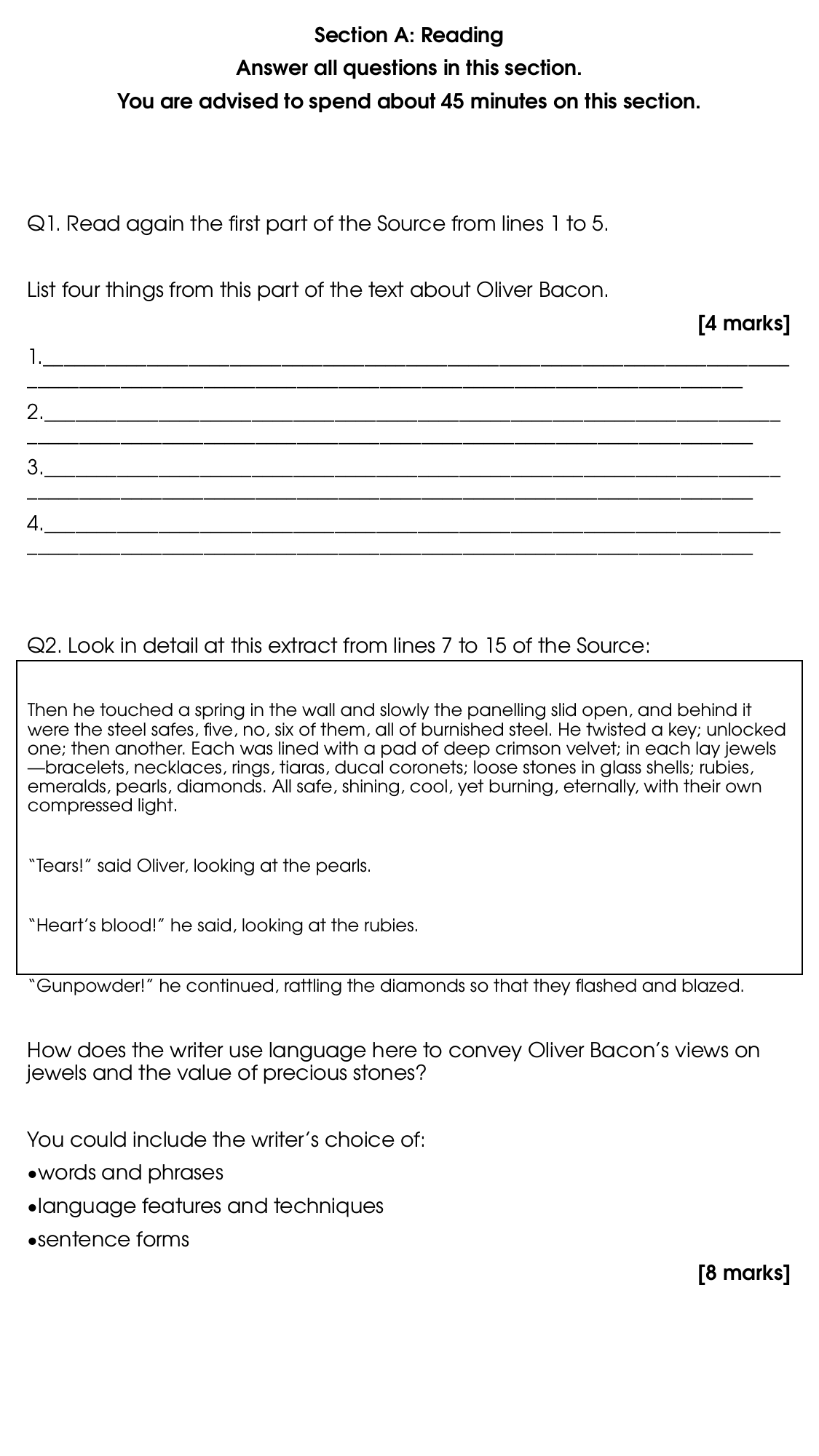

Section A: Reading
Answer all questions in this section.
You are advised to spend about 45 minutes on this section.

Q1. Read again the first part of the Source from lines 1 to 5.

List four things from this part of the text about Oliver Bacon.
[4 marks]
1._____________________________________________________________________________________________________________________________________________
2._____________________________________________________________________________________________________________________________________________
3._____________________________________________________________________________________________________________________________________________
4._____________________________________________________________________________________________________________________________________________

Q2. Look in detail at this extract from lines 7 to 15 of the Source:

Then he touched a spring in the wall and slowly the panelling slid open, and behind it were the steel safes, five, no, six of them, all of burnished steel. He twisted a key; unlocked one; then another. Each was lined with a pad of deep crimson velvet; in each lay jewels—bracelets, necklaces, rings, tiaras, ducal coronets; loose stones in glass shells; rubies, emeralds, pearls, diamonds. All safe, shining, cool, yet burning, eternally, with their own compressed light.

“Tears!” said Oliver, looking at the pearls.

“Heart’s blood!” he said, looking at the rubies.

“Gunpowder!” he continued, rattling the diamonds so that they flashed and blazed.

How does the writer use language here to convey Oliver Bacon’s views on jewels and the value of precious stones?

You could include the writer’s choice of:
•words and phrases
•language features and techniques
•sentence forms
[8 marks]